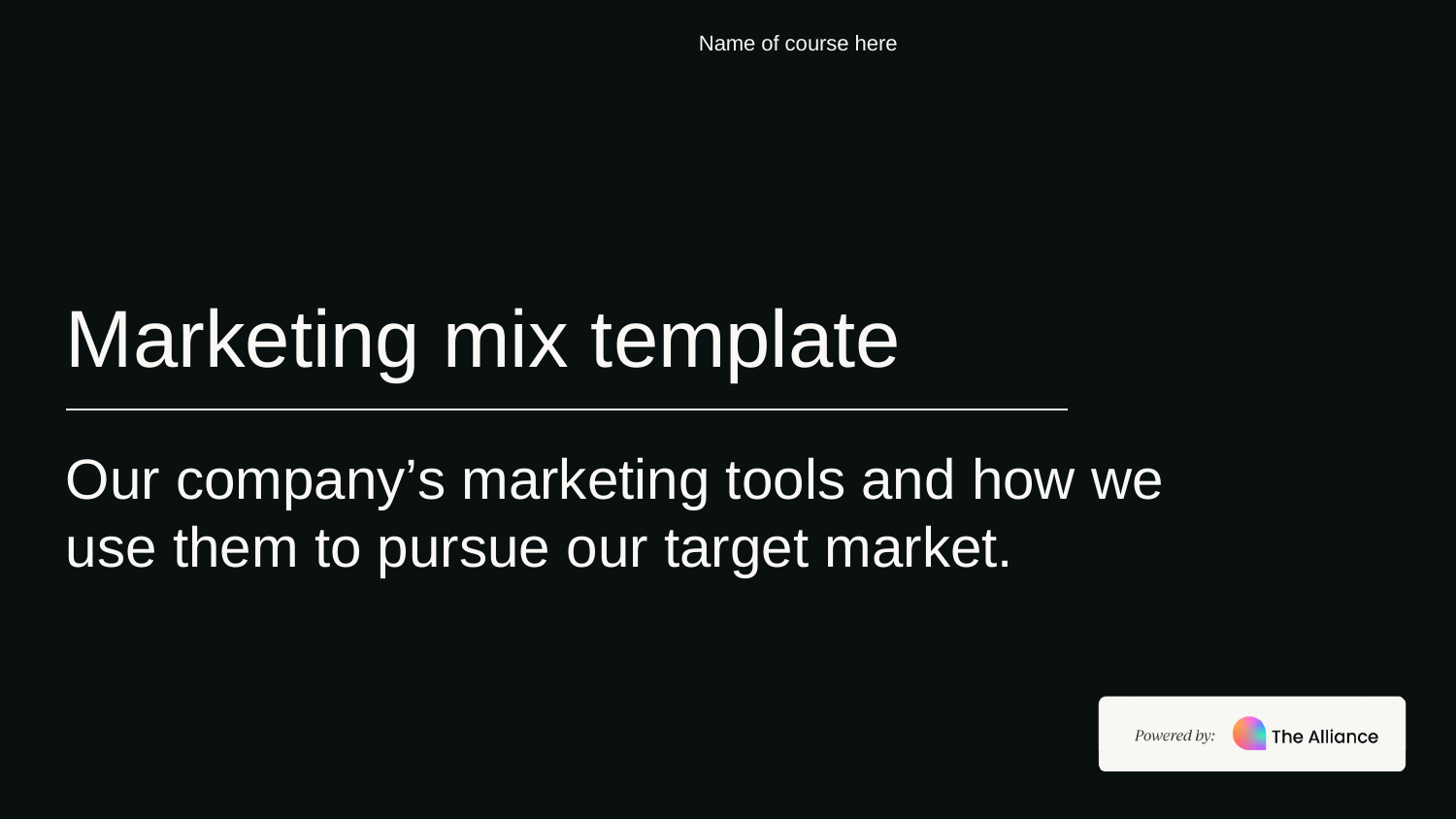

Name of course here
# Marketing mix template
Our company’s marketing tools and how we use them to pursue our target market.